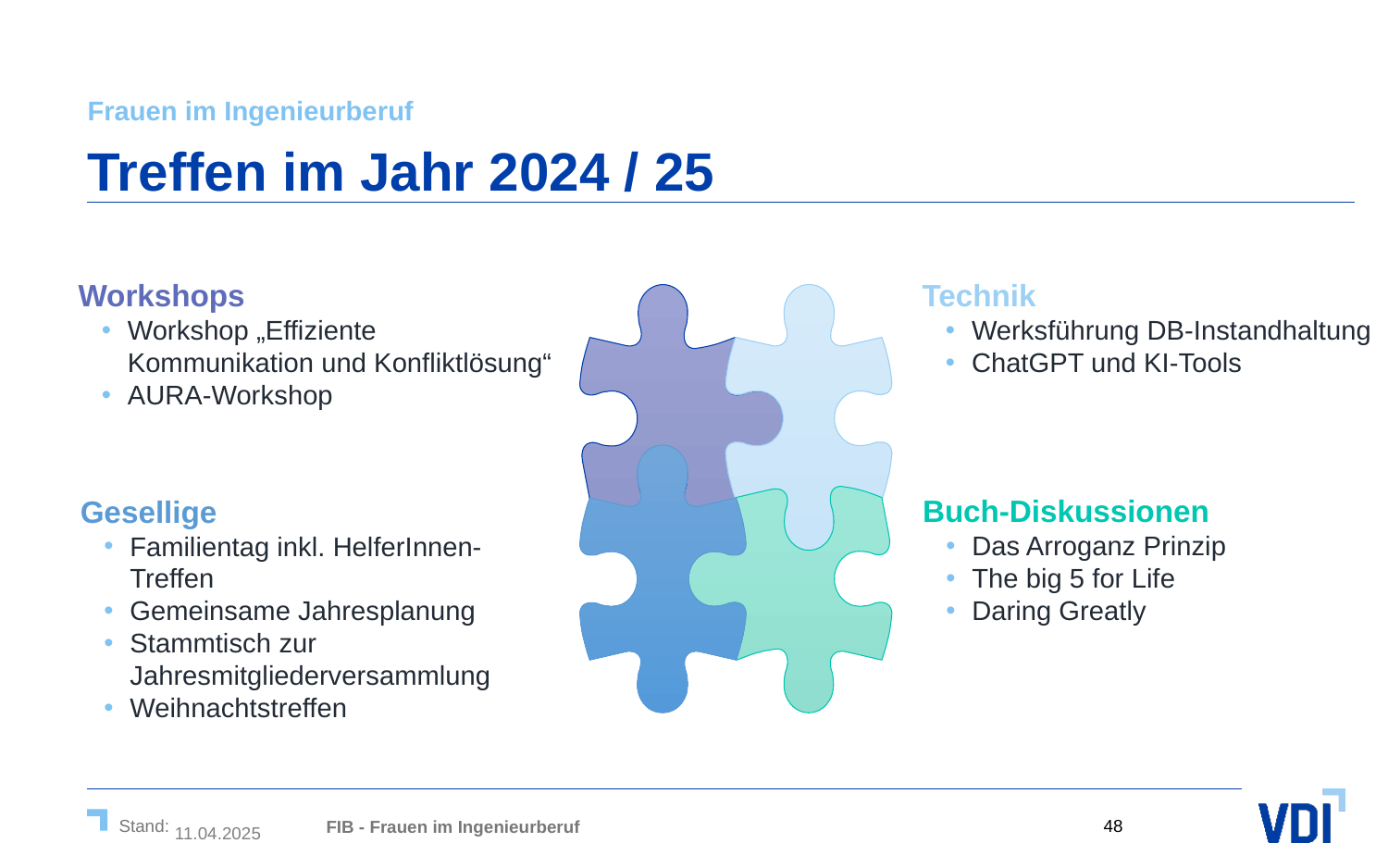

Frauen im Ingenieurberuf
# Treffen im Jahr 2024 / 25
Workshops
Workshop „Effiziente Kommunikation und Konfliktlösung“
AURA-Workshop
Technik
Werksführung DB-Instandhaltung
ChatGPT und KI-Tools

Gesellige
Familientag inkl. HelferInnen-Treffen
Gemeinsame Jahresplanung
Stammtisch zur Jahresmitgliederversammlung
Weihnachtstreffen

Buch-Diskussionen
Das Arroganz Prinzip
The big 5 for Life
Daring Greatly

FIB - Frauen im Ingenieurberuf
11.04.2025